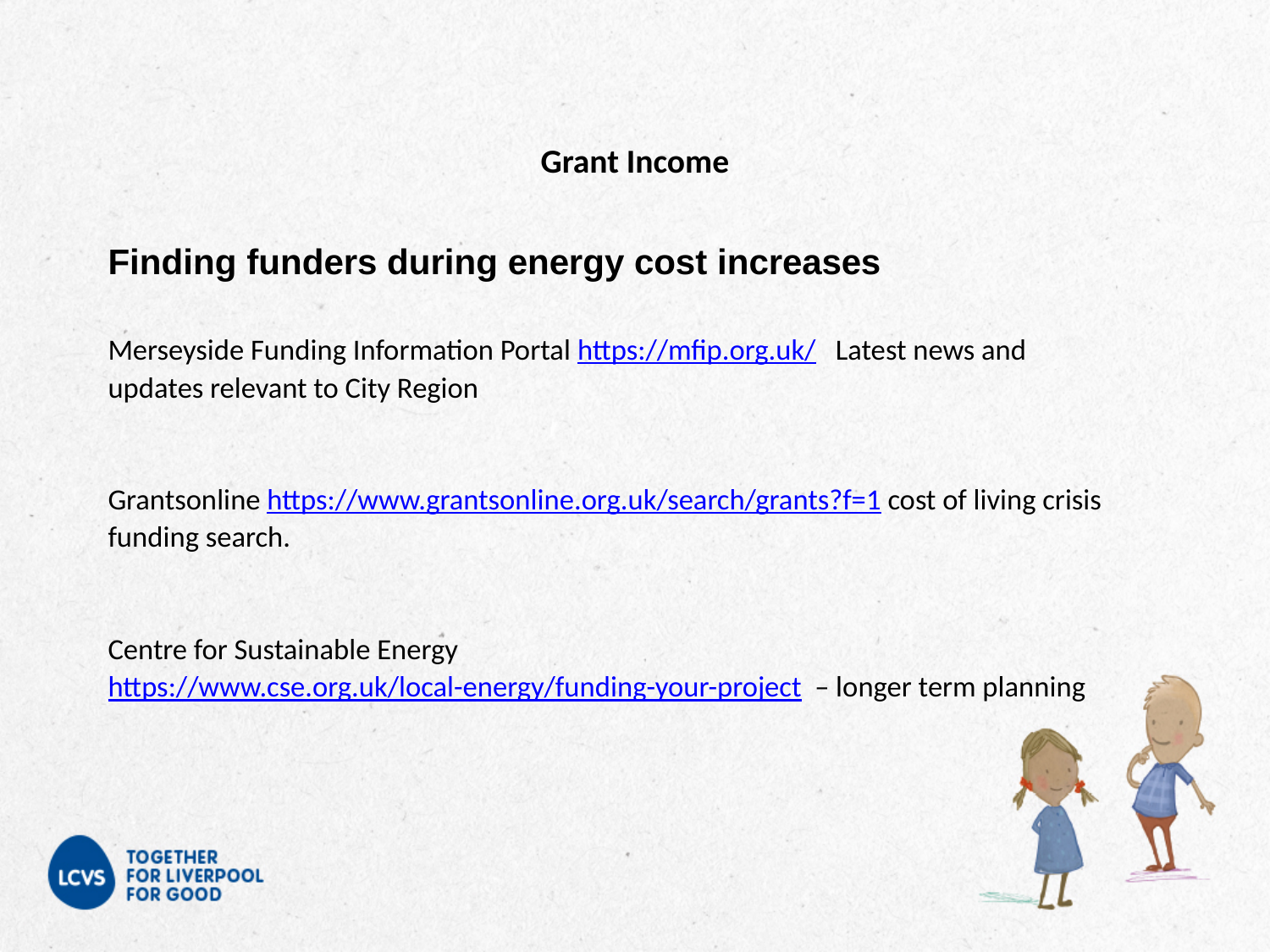

# Grant Income
Finding funders during energy cost increases

Merseyside Funding Information Portal https://mfip.org.uk/   Latest news and updates relevant to City Region

Grantsonline https://www.grantsonline.org.uk/search/grants?f=1 cost of living crisis funding search.

Centre for Sustainable Energy https://www.cse.org.uk/local-energy/funding-your-project  – longer term planning